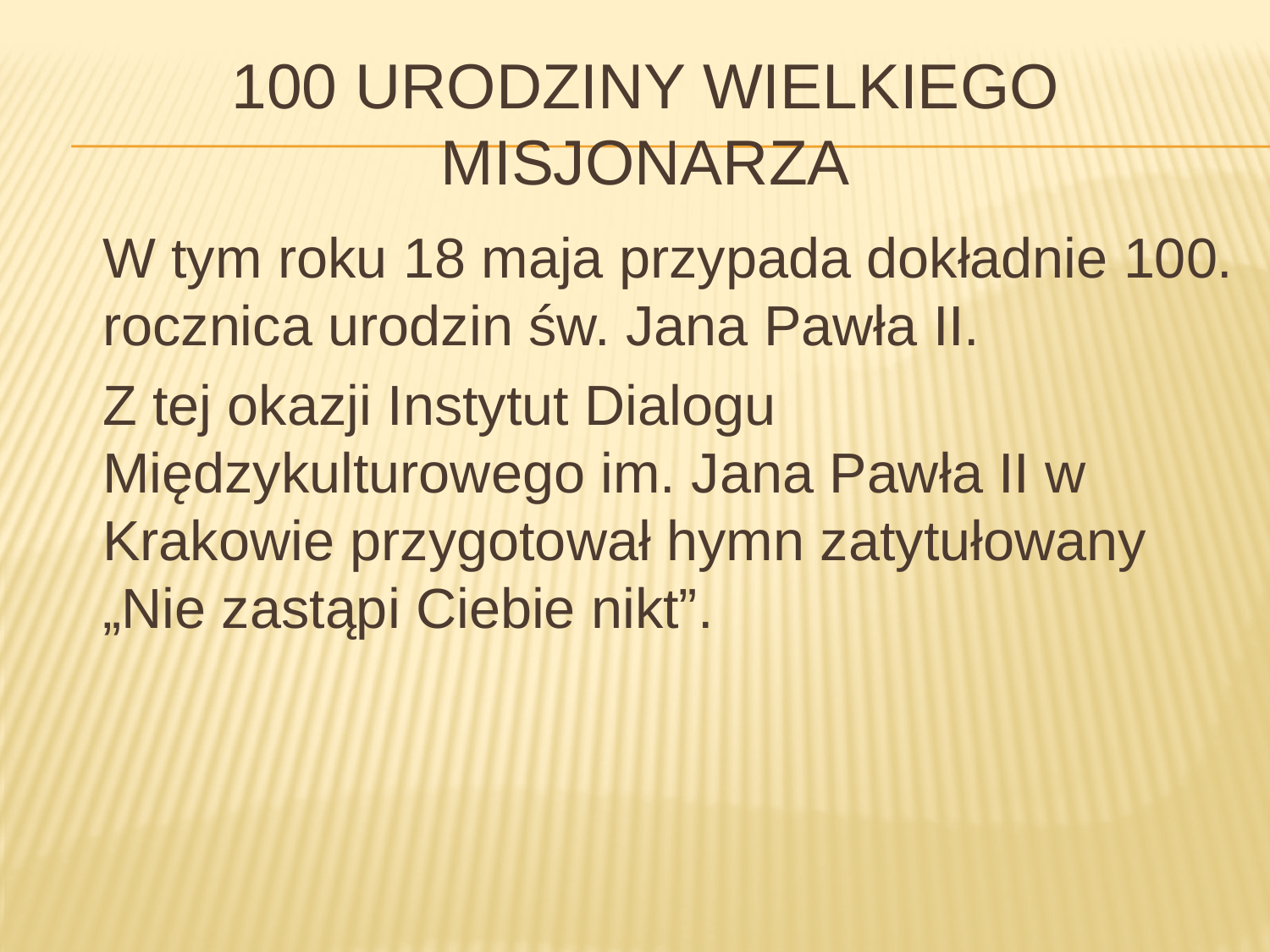

# 100 urodziny wielkiego misjonarza
	W tym roku 18 maja przypada dokładnie 100. rocznica urodzin św. Jana Pawła II.
	Z tej okazji Instytut Dialogu Międzykulturowego im. Jana Pawła II w Krakowie przygotował hymn zatytułowany „Nie zastąpi Ciebie nikt”.